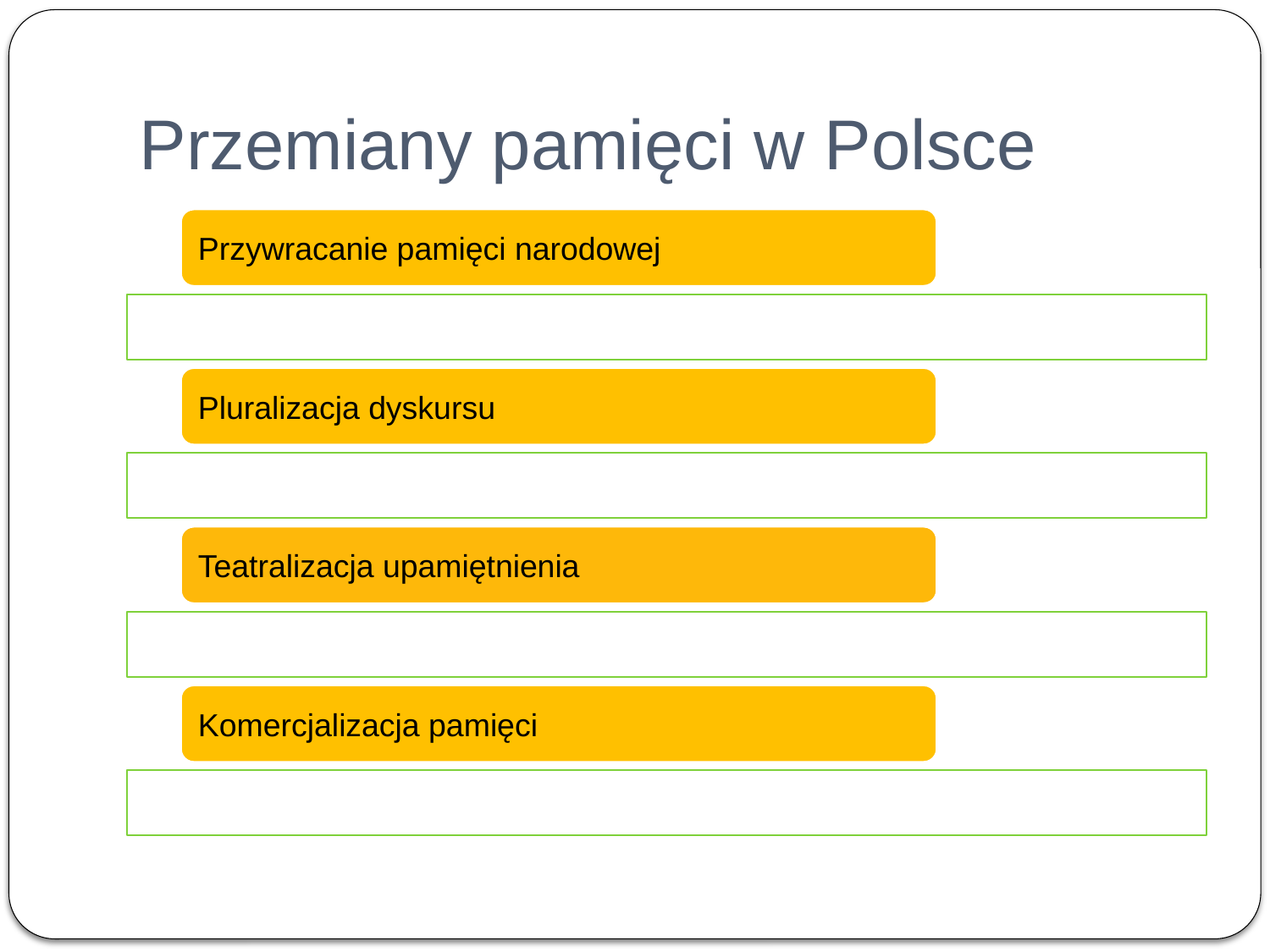

# Przemiany pamięci w Polsce
Przywracanie pamięci narodowej
Pluralizacja dyskursu
Komercjalizacja pamięci
Teatralizacja upamiętnienia